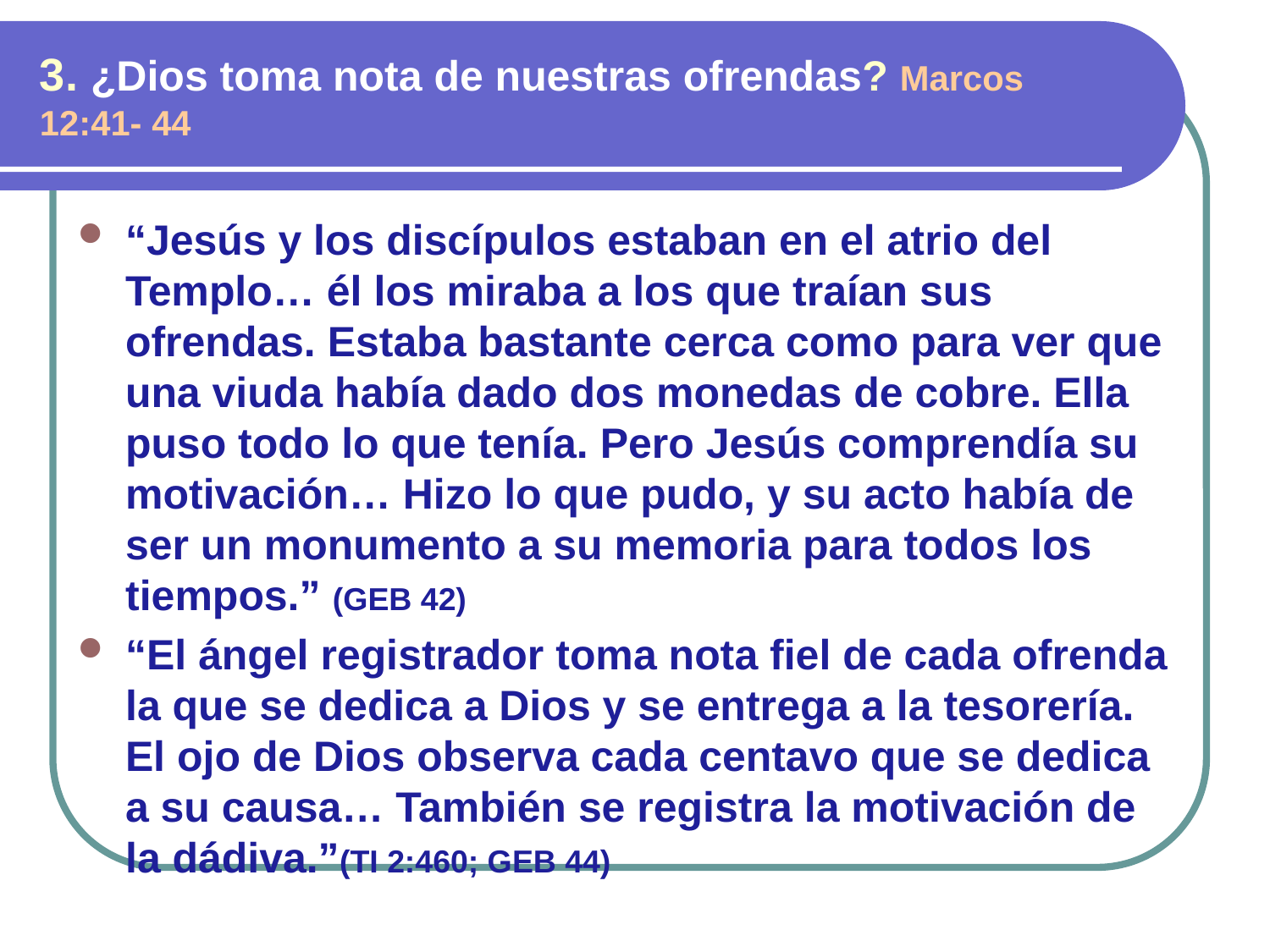

3. ¿Dios toma nota de nuestras ofrendas? Marcos 12:41- 44
“Jesús y los discípulos estaban en el atrio del Templo… él los miraba a los que traían sus ofrendas. Estaba bastante cerca como para ver que una viuda había dado dos monedas de cobre. Ella puso todo lo que tenía. Pero Jesús comprendía su motivación… Hizo lo que pudo, y su acto había de ser un monumento a su memoria para todos los tiempos.” (GEB 42)
“El ángel registrador toma nota fiel de cada ofrenda la que se dedica a Dios y se entrega a la tesorería. El ojo de Dios observa cada centavo que se dedica a su causa… También se registra la motivación de la dádiva.”(TI 2:460; GEB 44)